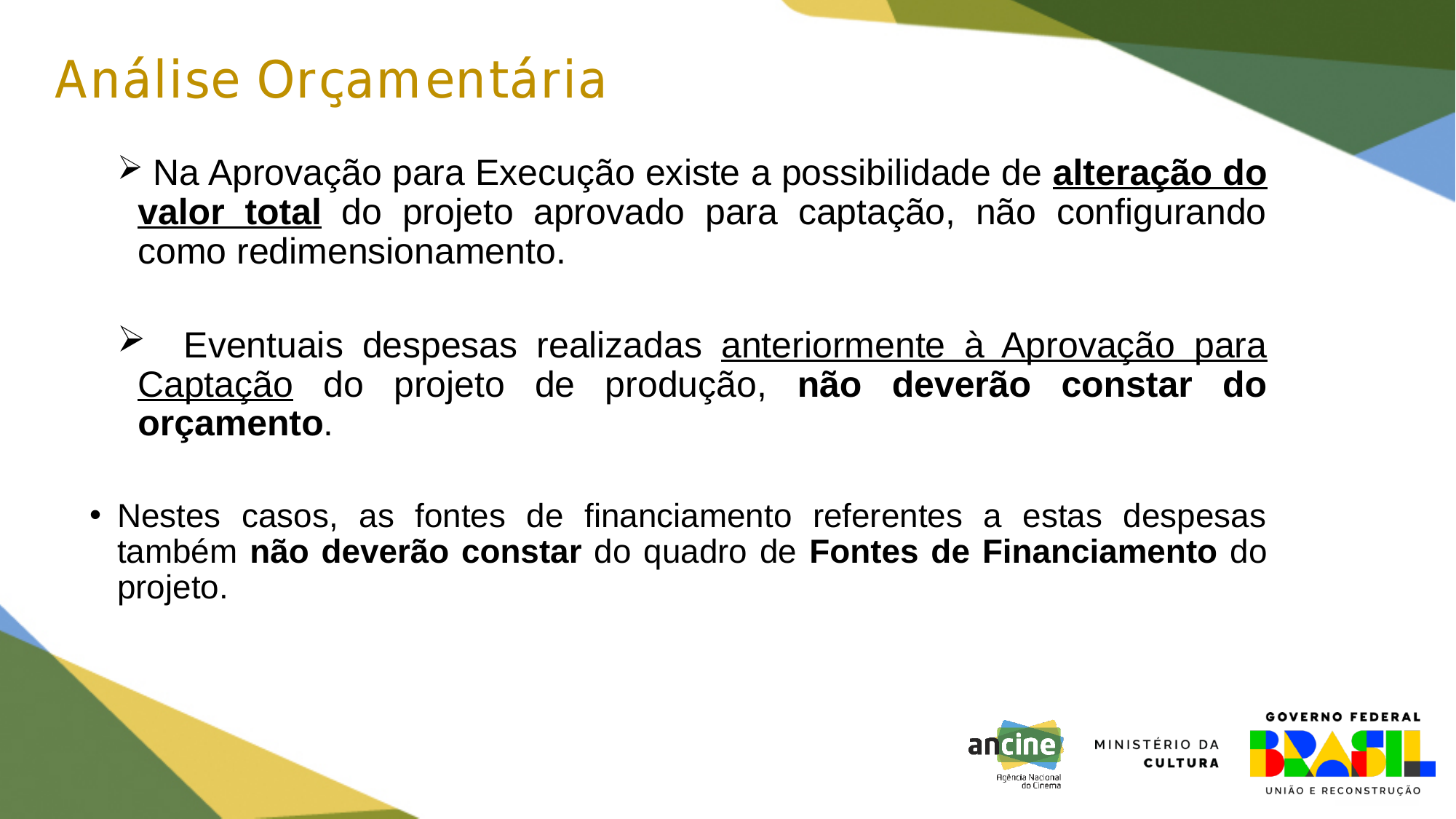

Análise Orçamentária
# Na Aprovação para Execução existe a possibilidade de alteração do valor total do projeto aprovado para captação, não configurando como redimensionamento.

  Eventuais despesas realizadas anteriormente à Aprovação para Captação do projeto de produção, não deverão constar do orçamento.

Nestes casos, as fontes de financiamento referentes a estas despesas também não deverão constar do quadro de Fontes de Financiamento do projeto.